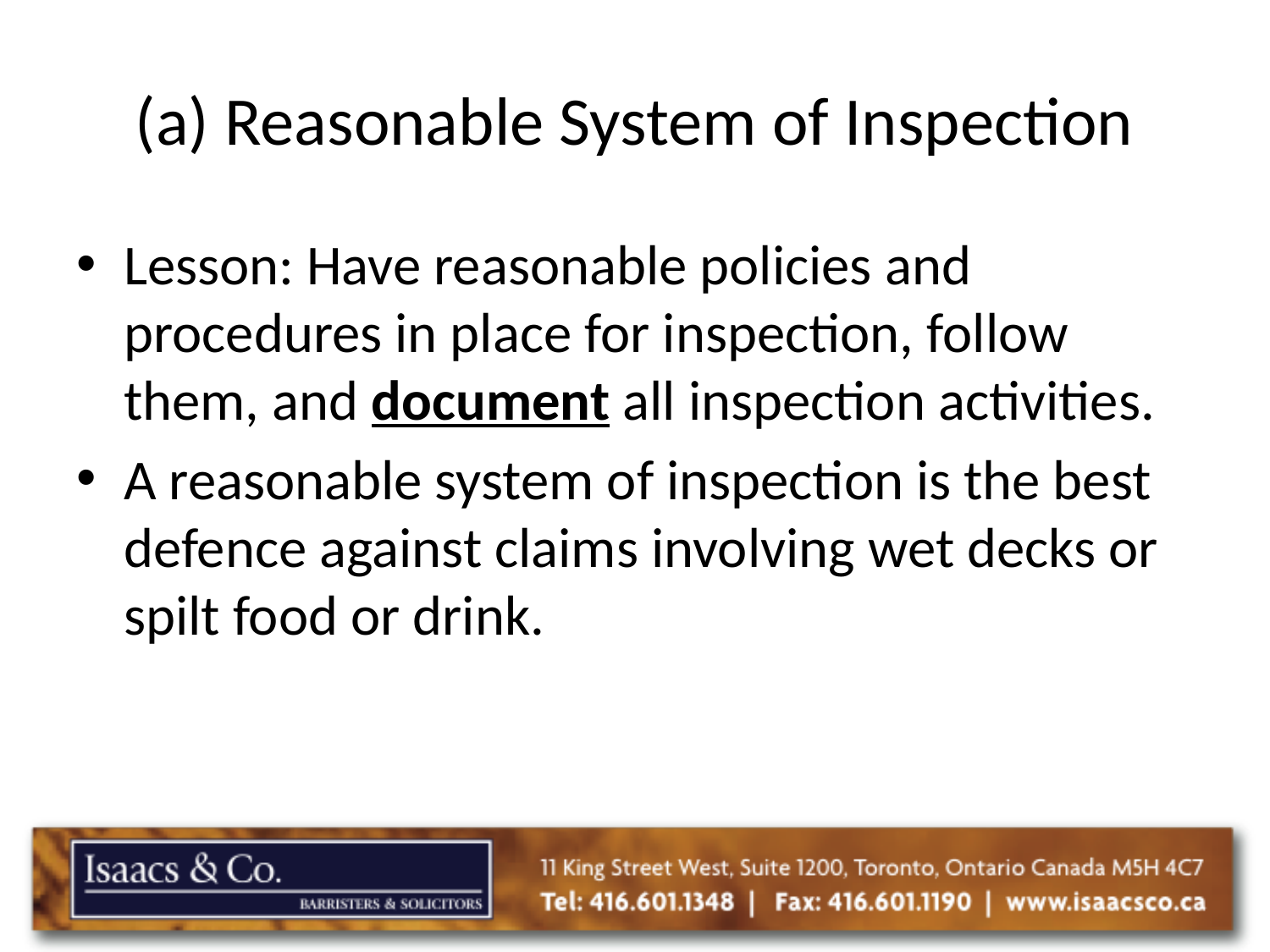

# (a) Reasonable System of Inspection
Lesson: Have reasonable policies and procedures in place for inspection, follow them, and document all inspection activities.
A reasonable system of inspection is the best defence against claims involving wet decks or spilt food or drink.